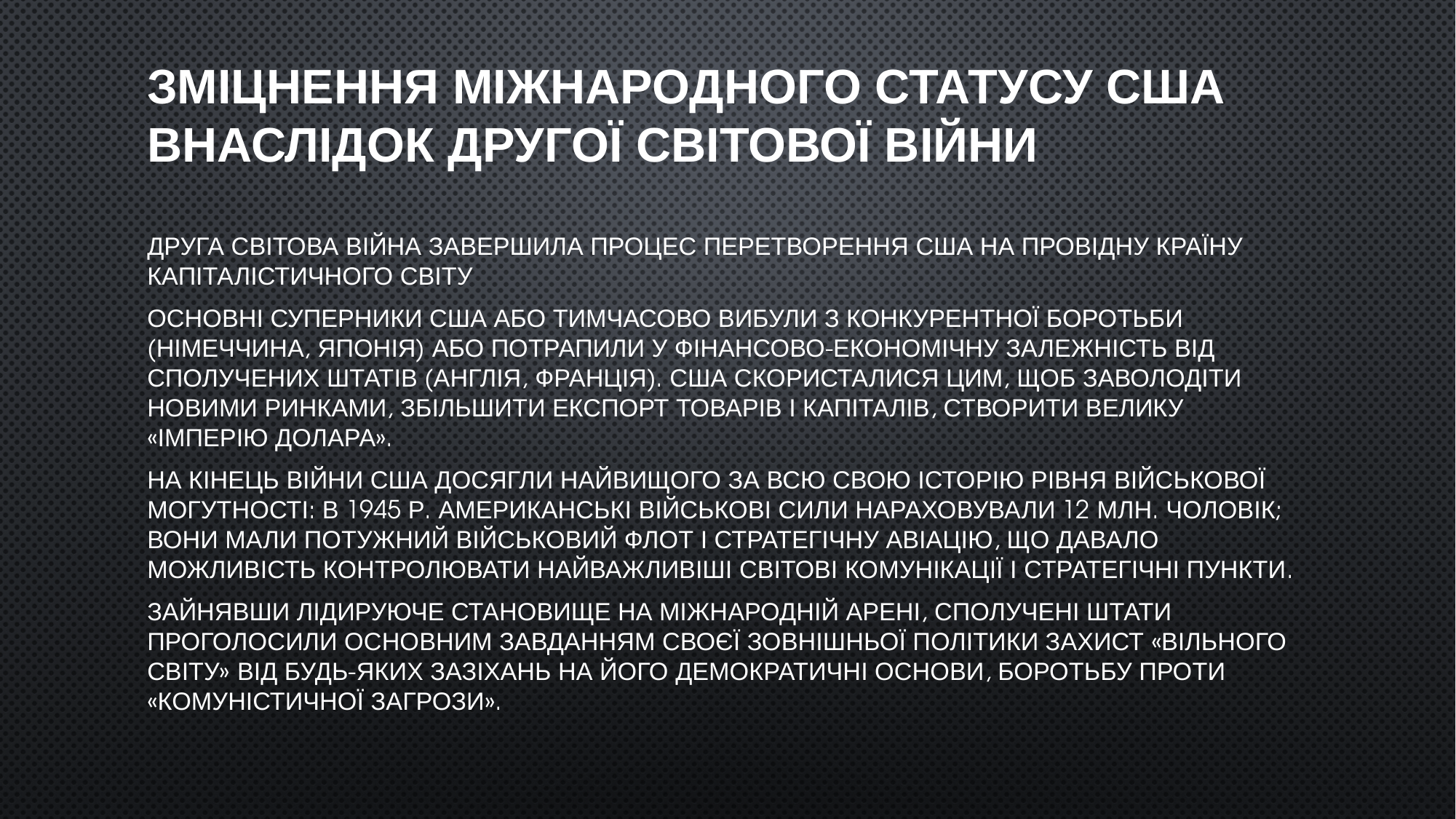

# Зміцнення міжнародного статусу США внаслідок Другої світової війни
Друга світова війна завершила процес перетворення США на провідну країну капіталістич­ного світу
Основні суперники США або тимчасово вибули з конкурентної боротьби (Німеччина, Японія) або потрапили у фінансово-економічну залежність від Сполучених Штатів (Англія, Франція). США скористалися цим, щоб заволодіти новими ринками, збільшити експорт товарів і капіталів, створити велику «імперію долара».
На кінець війни США досягли найвищого за всю свою історію рівня військової могутності: в 1945 р. американські військові сили нарахо­вували 12 млн. чоловік; вони мали потужний військовий флот і стратегічну авіацію, що давало можливість контролювати найважливіші світові комунікації і стратегічні пункти.
Зайнявши лідируюче становище на міжнародній арені, Сполучені Штати проголосили основним завданням своєї зовнішньої політики захист «вільного світу» від будь-яких зазіхань на його демократичні основи, боротьбу проти «комуністичної загрози».